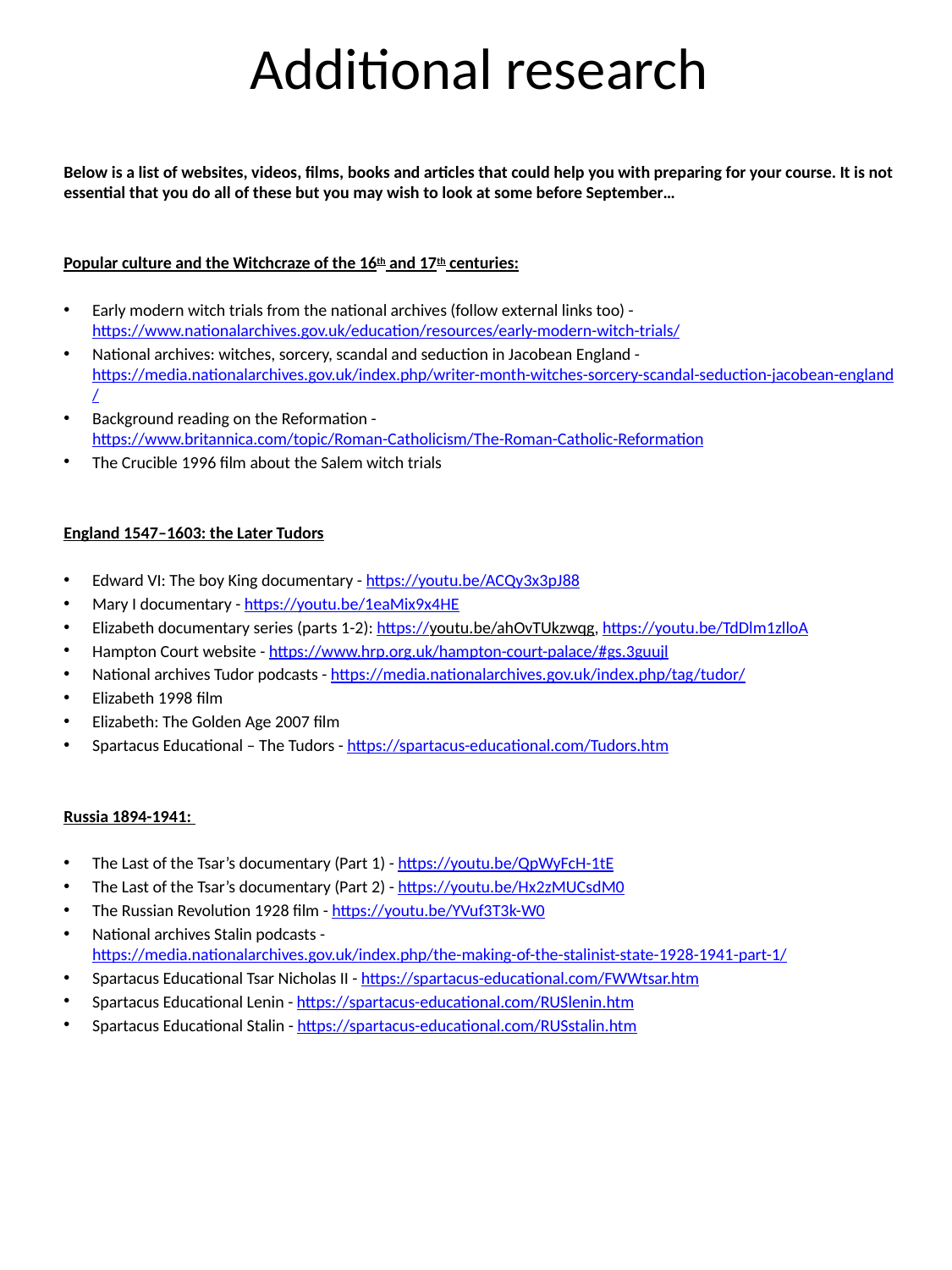

# Additional research
Below is a list of websites, videos, films, books and articles that could help you with preparing for your course. It is not essential that you do all of these but you may wish to look at some before September…

Popular culture and the Witchcraze of the 16th and 17th centuries:

Early modern witch trials from the national archives (follow external links too) - https://www.nationalarchives.gov.uk/education/resources/early-modern-witch-trials/
National archives: witches, sorcery, scandal and seduction in Jacobean England - https://media.nationalarchives.gov.uk/index.php/writer-month-witches-sorcery-scandal-seduction-jacobean-england/
Background reading on the Reformation - https://www.britannica.com/topic/Roman-Catholicism/The-Roman-Catholic-Reformation
The Crucible 1996 film about the Salem witch trials

England 1547–1603: the Later Tudors

Edward VI: The boy King documentary - https://youtu.be/ACQy3x3pJ88
Mary I documentary - https://youtu.be/1eaMix9x4HE
Elizabeth documentary series (parts 1-2): https://youtu.be/ahOvTUkzwqg, https://youtu.be/TdDlm1zlloA
Hampton Court website - https://www.hrp.org.uk/hampton-court-palace/#gs.3guujl
National archives Tudor podcasts - https://media.nationalarchives.gov.uk/index.php/tag/tudor/
Elizabeth 1998 film
Elizabeth: The Golden Age 2007 film
Spartacus Educational – The Tudors - https://spartacus-educational.com/Tudors.htm

Russia 1894-1941:

The Last of the Tsar’s documentary (Part 1) - https://youtu.be/QpWyFcH-1tE
The Last of the Tsar’s documentary (Part 2) - https://youtu.be/Hx2zMUCsdM0
The Russian Revolution 1928 film - https://youtu.be/YVuf3T3k-W0
National archives Stalin podcasts - https://media.nationalarchives.gov.uk/index.php/the-making-of-the-stalinist-state-1928-1941-part-1/
Spartacus Educational Tsar Nicholas II - https://spartacus-educational.com/FWWtsar.htm
Spartacus Educational Lenin - https://spartacus-educational.com/RUSlenin.htm
Spartacus Educational Stalin - https://spartacus-educational.com/RUSstalin.htm